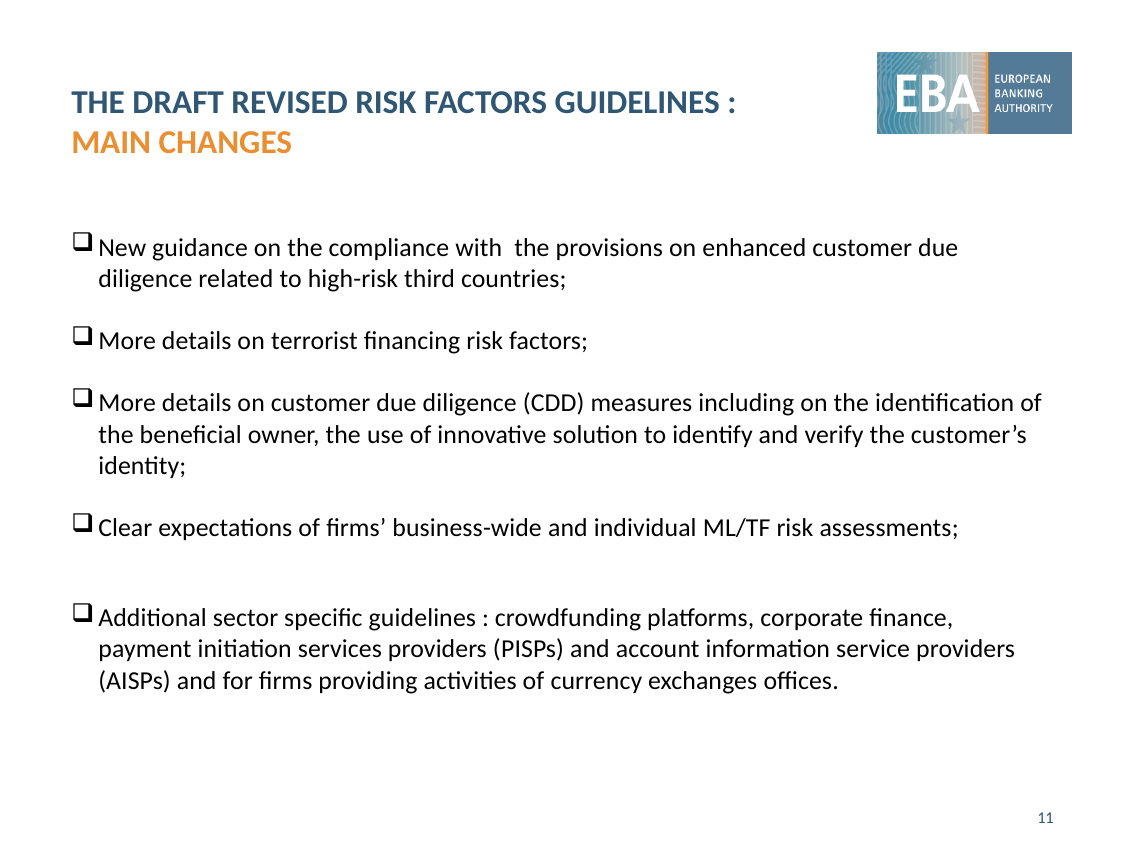

# THE DRAFT REVISED RISK FACTORS GUIDELINES : MAIN CHANGES
New guidance on the compliance with  the provisions on enhanced customer due diligence related to high-risk third countries;

More details on terrorist financing risk factors;

More details on customer due diligence (CDD) measures including on the identification of the beneficial owner, the use of innovative solution to identify and verify the customer’s identity;

Clear expectations of firms’ business-wide and individual ML/TF risk assessments;

Additional sector specific guidelines : crowdfunding platforms, corporate finance, payment initiation services providers (PISPs) and account information service providers (AISPs) and for firms providing activities of currency exchanges offices.

11